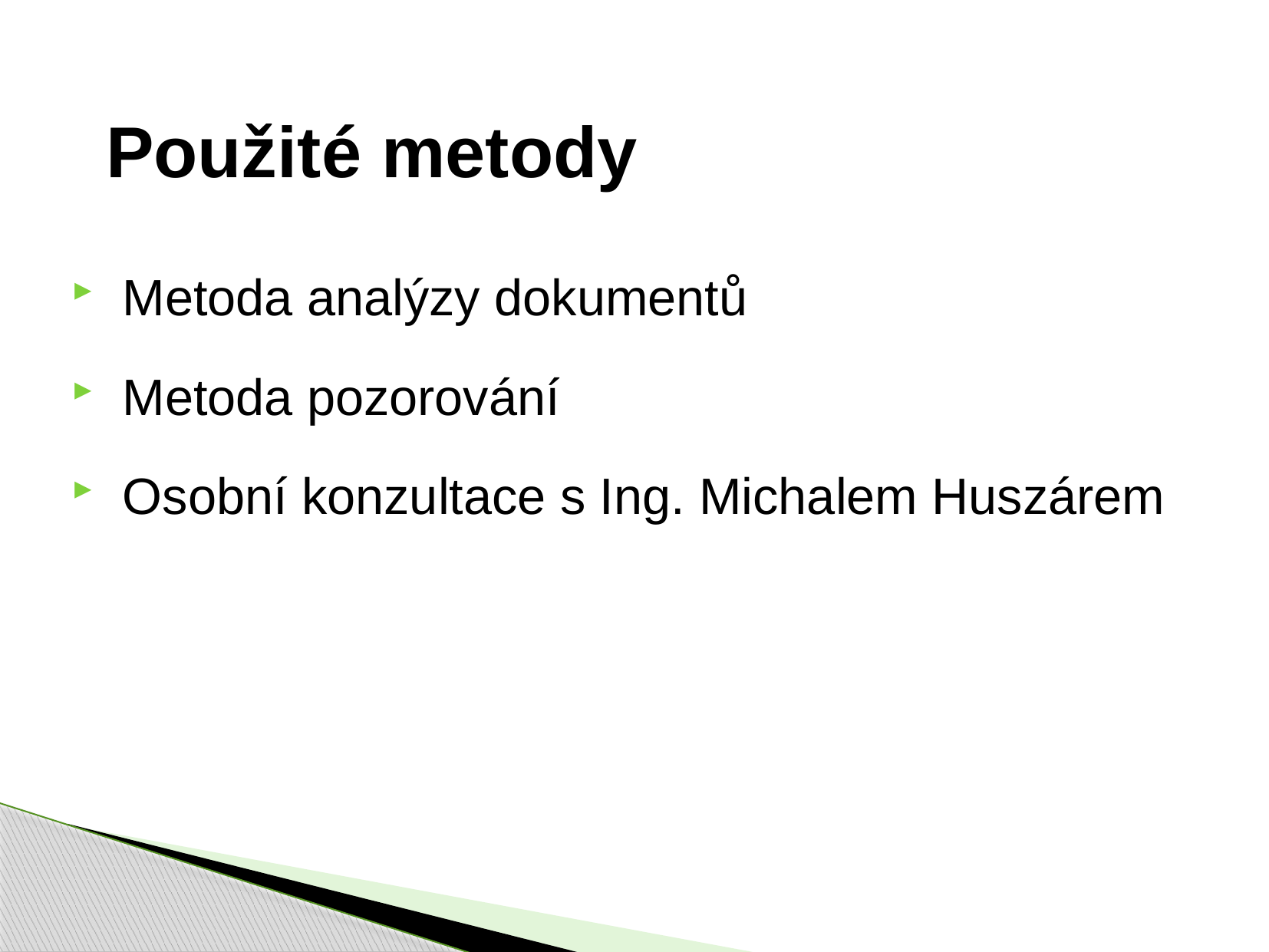

# Použité metody
  Metoda analýzy dokumentů
  Metoda pozorování
  Osobní konzultace s Ing. Michalem Huszárem